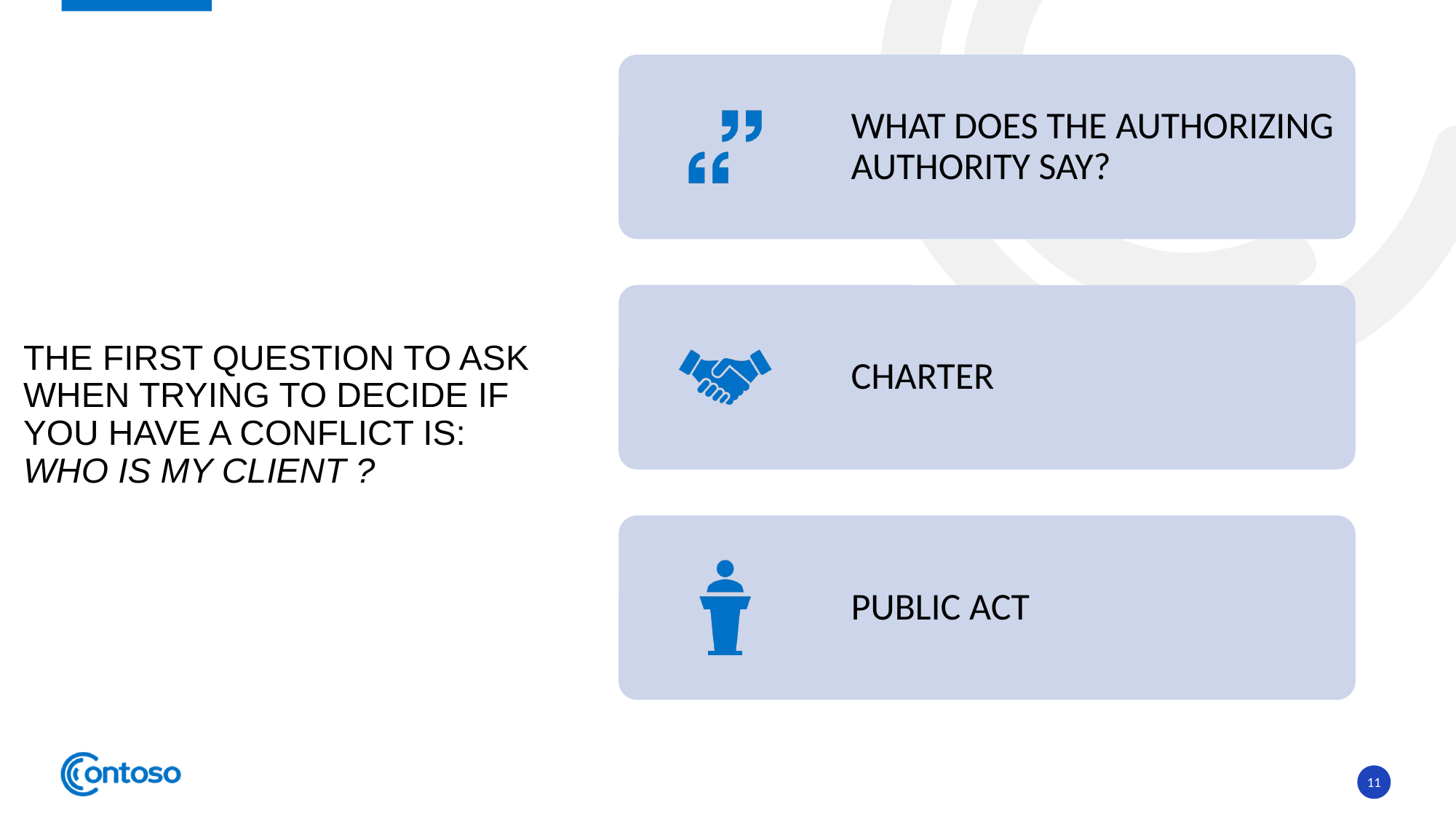

WHAT DOES THE AUTHORIZING AUTHORITY SAY?
CHARTER
PUBLIC ACT
# THE FIRST QUESTION TO ASK WHEN TRYING TO DECIDE IF YOU HAVE A CONFLICT IS: WHO IS MY CLIENT ?

11